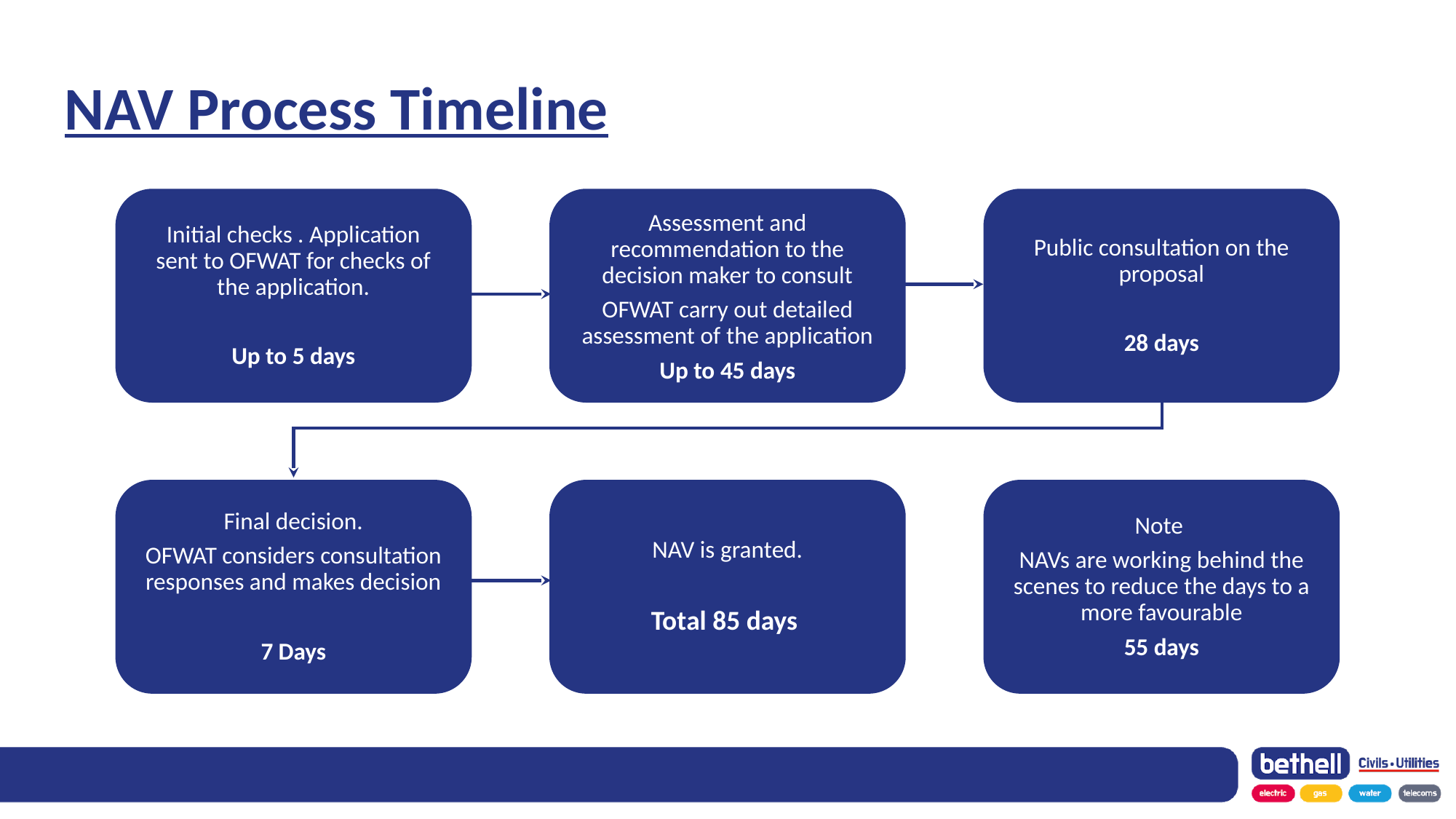

NAV Process Timeline
Initial checks . Application sent to OFWAT for checks of the application.

Up to 5 days

Assessment and recommendation to the decision maker to consult
OFWAT carry out detailed assessment of the application
Up to 45 days

Public consultation on the proposal

28 days

Final decision.
OFWAT considers consultation responses and makes decision

7 Days
NAV is granted.

Total 85 days
Note
NAVs are working behind the scenes to reduce the days to a more favourable
55 days